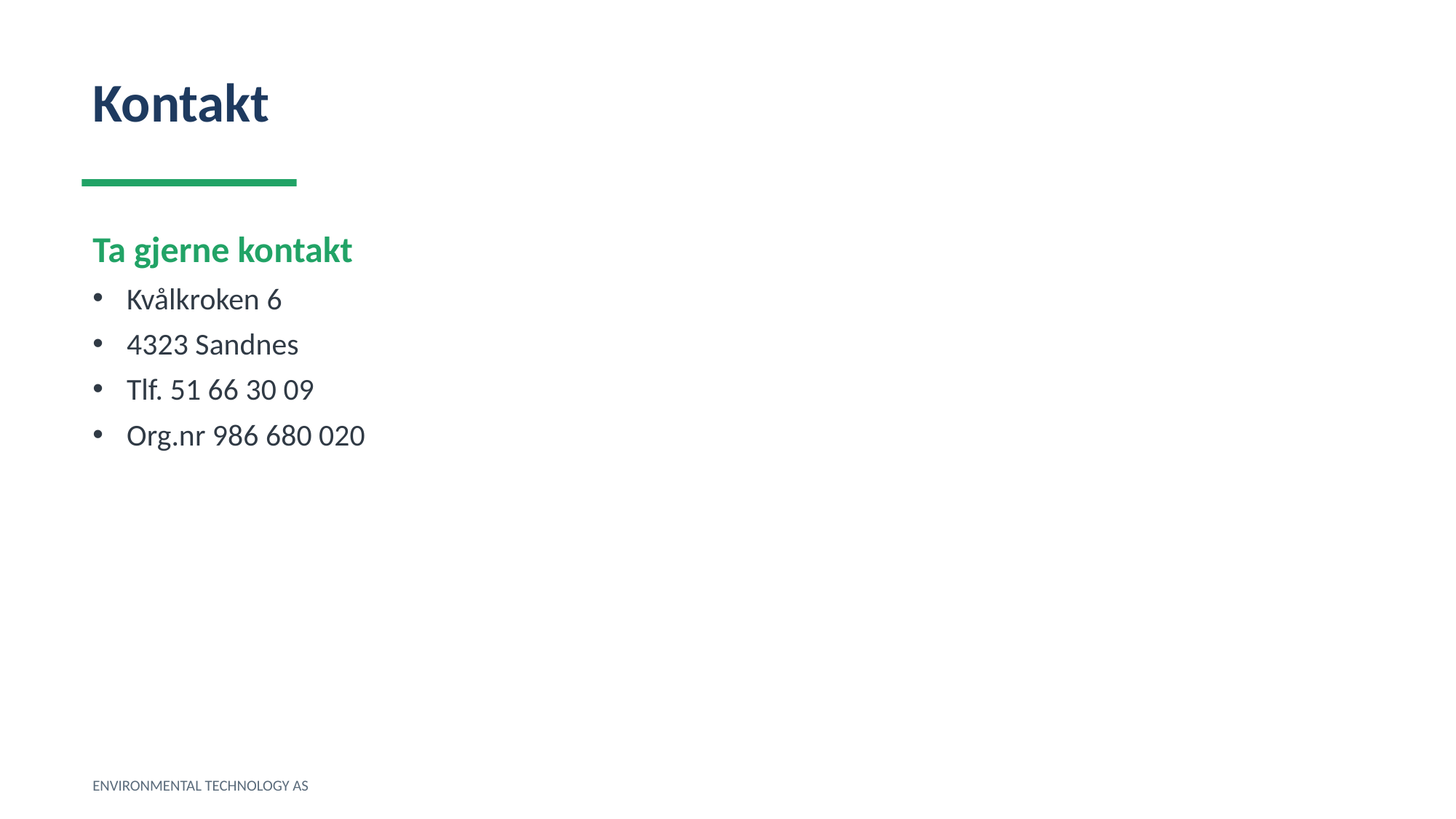

Kontakt

Ta gjerne kontakt
Kvålkroken 6
4323 Sandnes
Tlf. 51 66 30 09
Org.nr 986 680 020
ENVIRONMENTAL TECHNOLOGY AS